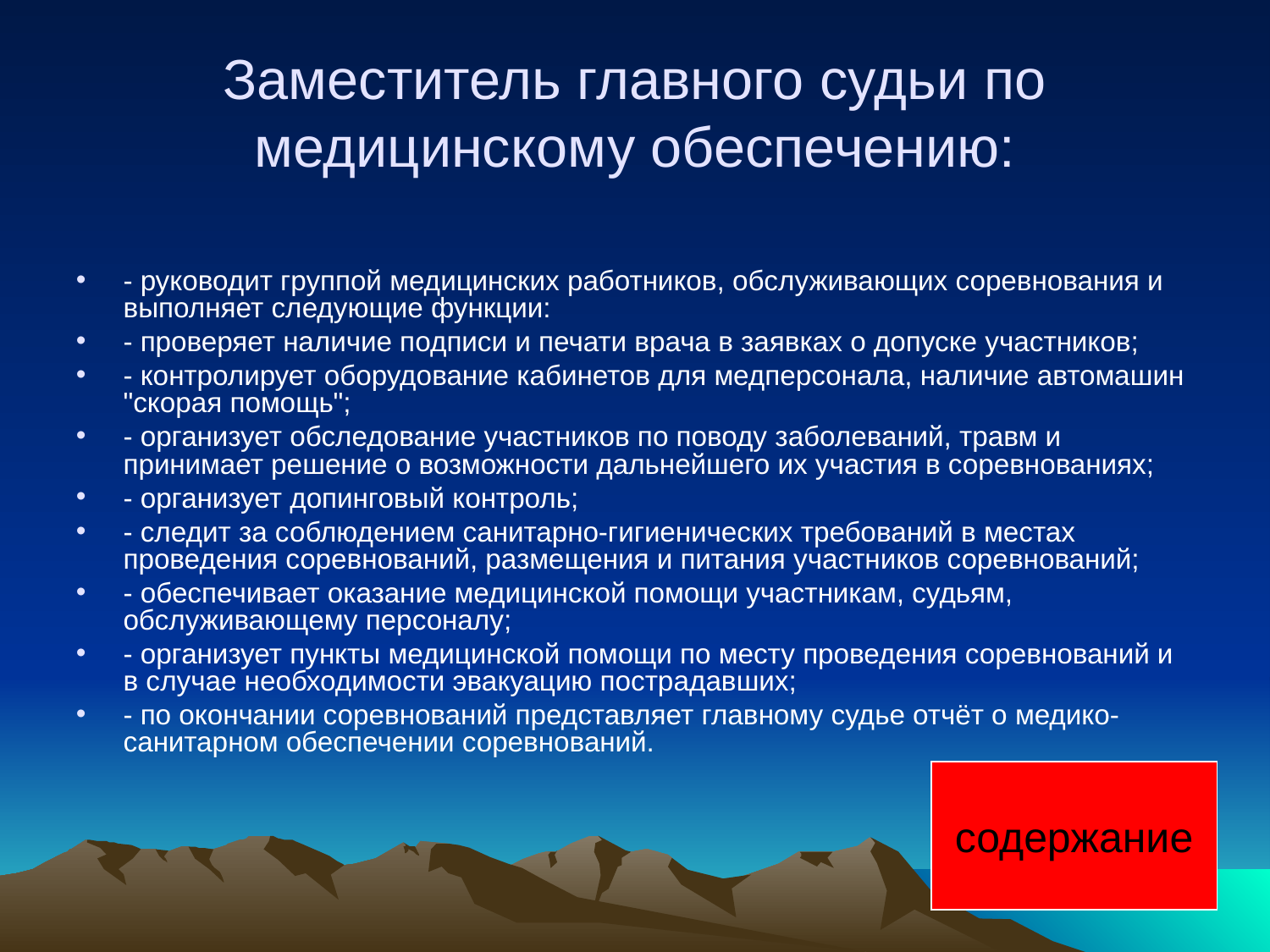

Заместитель главного судьи по медицинскому обеспечению:

- руководит группой медицинских работников, обслуживающих соревнования и выполняет следующие функции:
- проверяет наличие подписи и печати врача в заявках о допуске участников;
- контролирует оборудование кабинетов для медперсонала, наличие автомашин "скорая помощь";
- организует обследование участников по поводу заболеваний, травм и принимает решение о возможности дальнейшего их участия в соревнованиях;
- организует допинговый контроль;
- следит за соблюдением санитарно-гигиенических требований в местах проведения соревнований, размещения и питания участников соревнований;
- обеспечивает оказание медицинской помощи участникам, судьям, обслуживающему персоналу;
- организует пункты медицинской помощи по месту проведения соревнований и в случае необходимости эвакуацию пострадавших;
- по окончании соревнований представляет главному судье отчёт о медико-санитарном обеспечении соревнований.
содержание